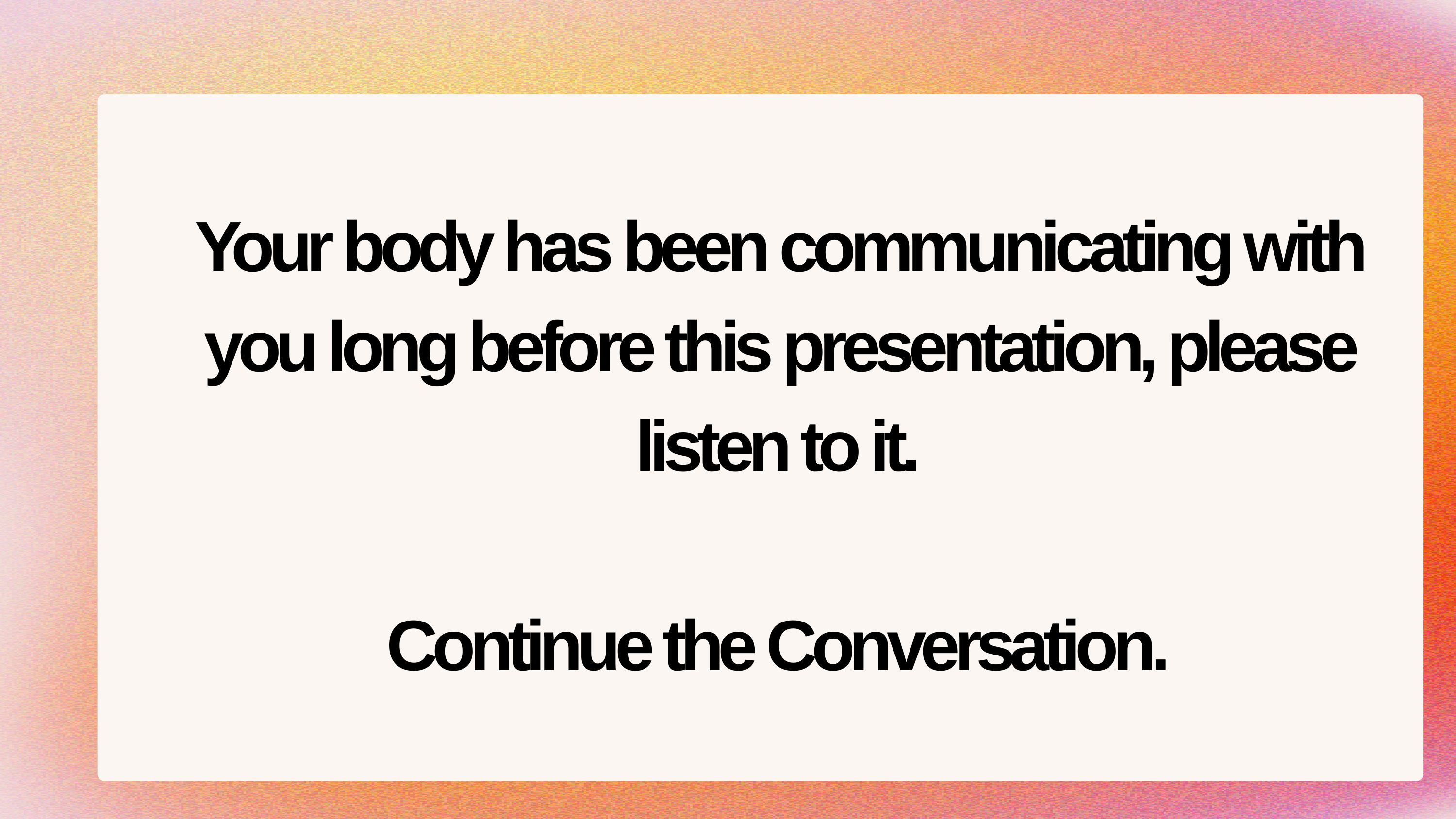

Your body has been communicating with you long before this presentation, please listen to it.

Continue the Conversation.